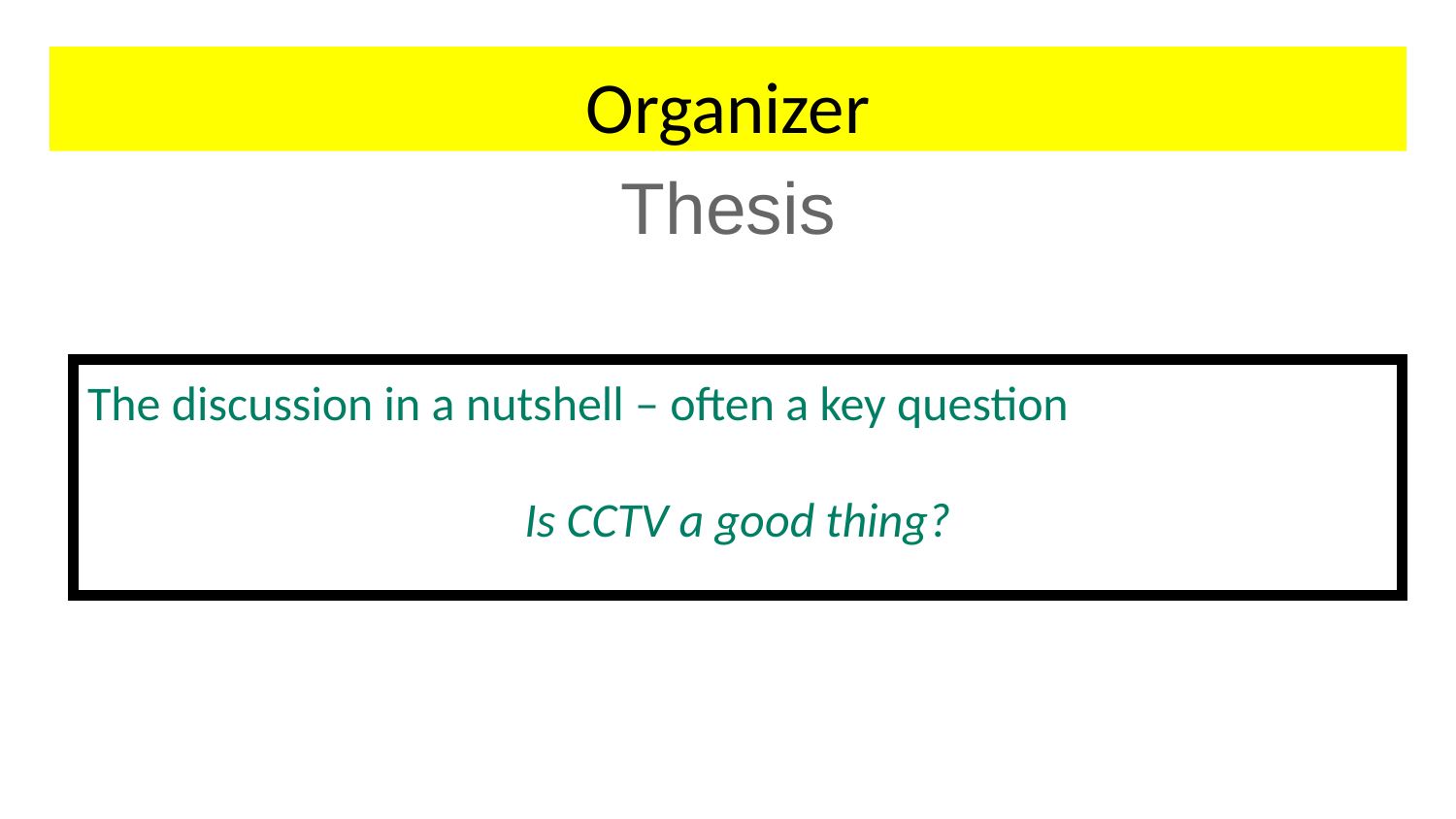

# Organizer
Thesis

| The discussion in a nutshell – often a key question Is CCTV a good thing? |
| --- |